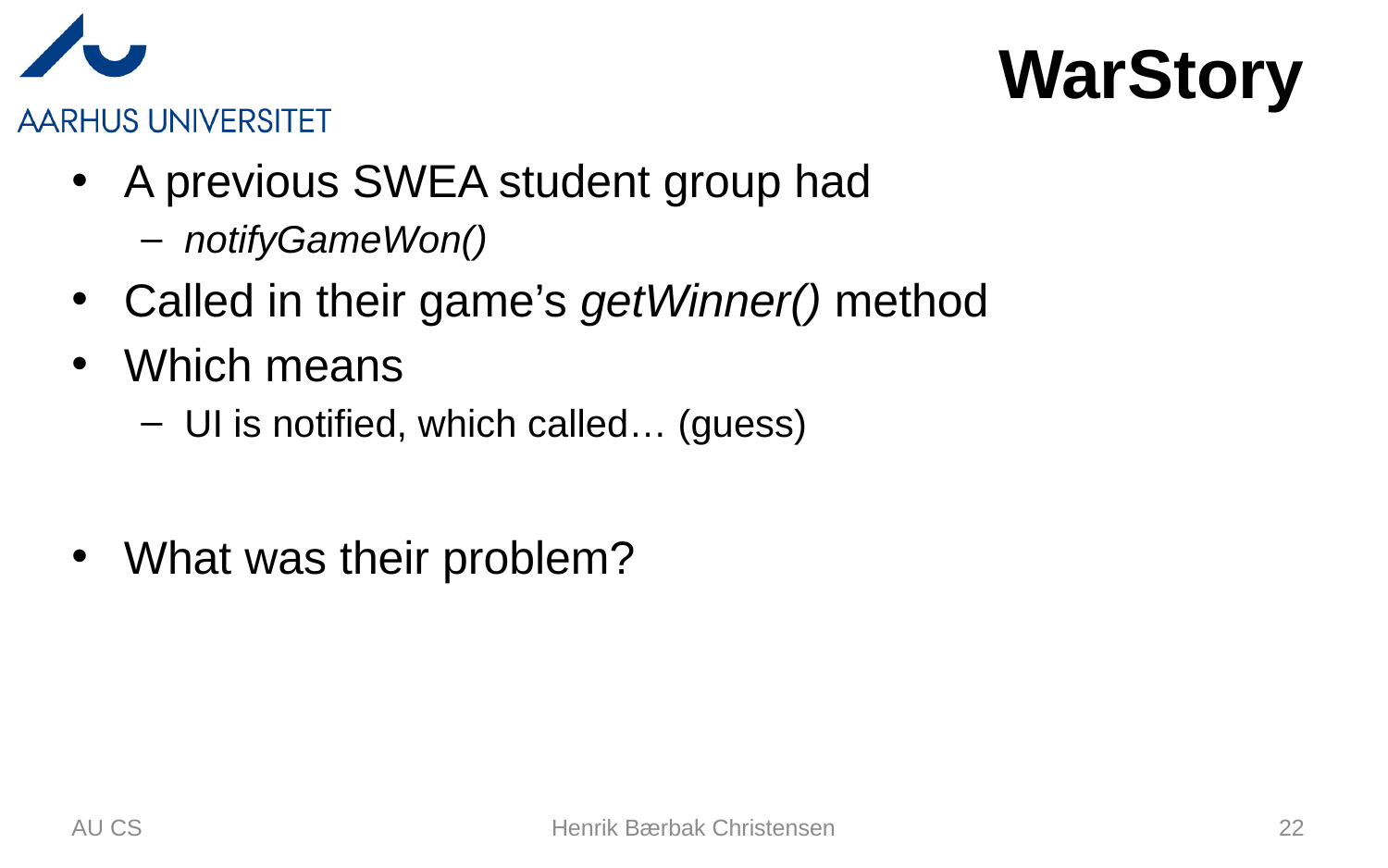

# WarStory
A previous SWEA student group had
notifyGameWon()
Called in their game’s getWinner() method
Which means
UI is notified, which called… (guess)

What was their problem?

AU CS
Henrik Bærbak Christensen
22